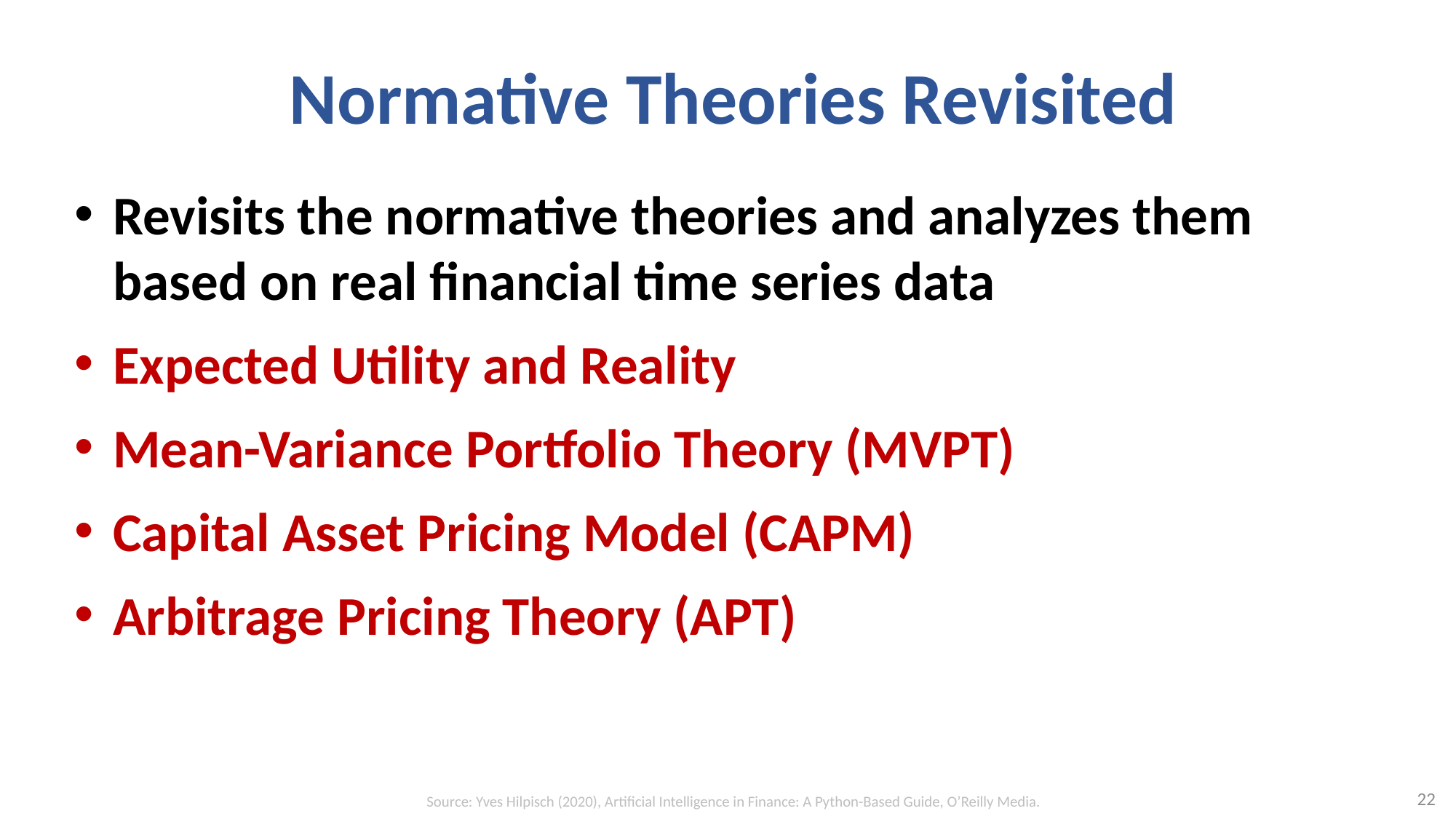

# Normative Theories Revisited
Revisits the normative theories and analyzes them based on real financial time series data
Expected Utility and Reality
Mean-Variance Portfolio Theory (MVPT)
Capital Asset Pricing Model (CAPM)
Arbitrage Pricing Theory (APT)

22
Source: Yves Hilpisch (2020), Artificial Intelligence in Finance: A Python-Based Guide, O’Reilly Media.